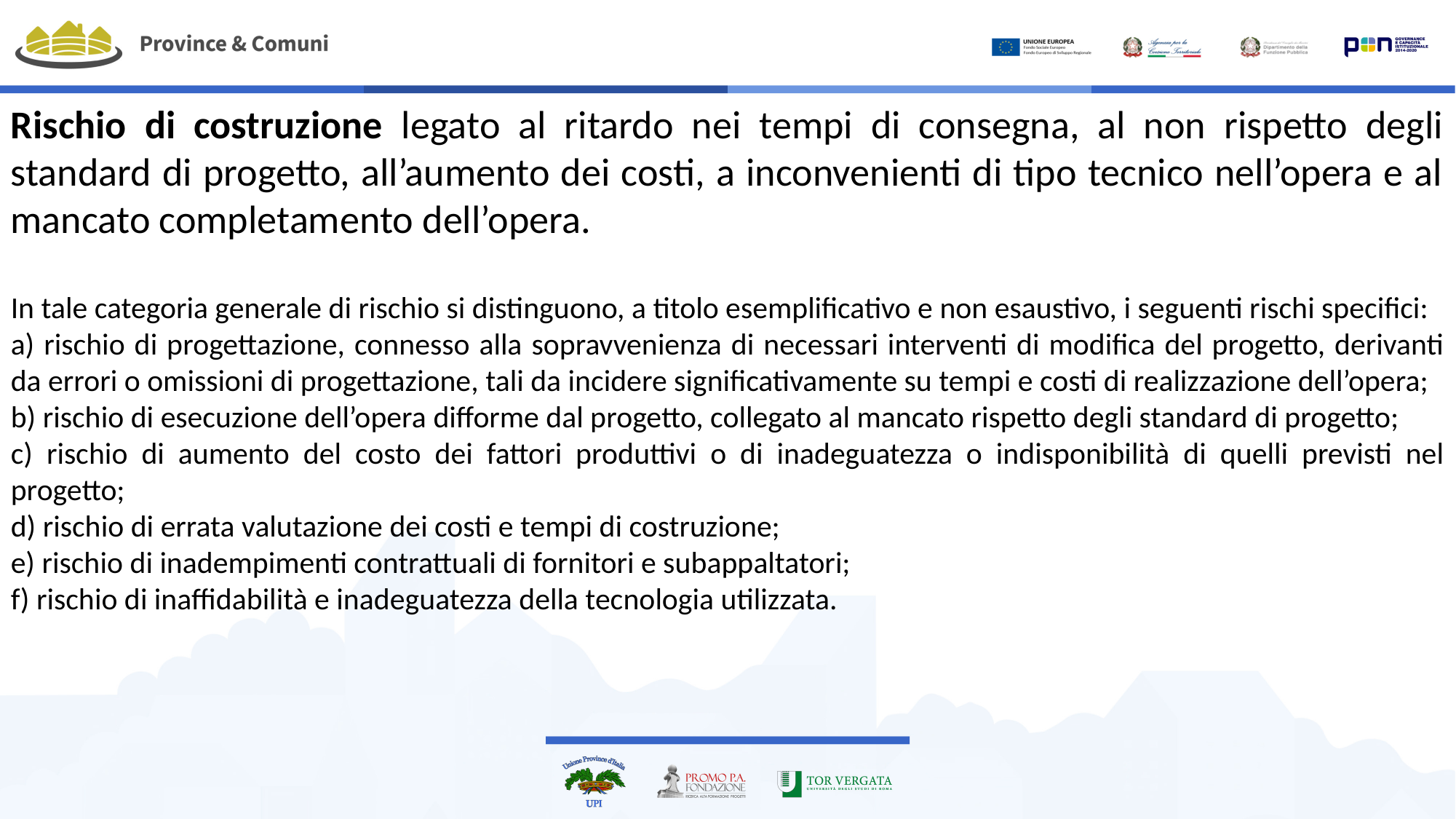

Rischio di costruzione legato al ritardo nei tempi di consegna, al non rispetto degli standard di progetto, all’aumento dei costi, a inconvenienti di tipo tecnico nell’opera e al mancato completamento dell’opera.
In tale categoria generale di rischio si distinguono, a titolo esemplificativo e non esaustivo, i seguenti rischi specifici:
a) rischio di progettazione, connesso alla sopravvenienza di necessari interventi di modifica del progetto, derivanti da errori o omissioni di progettazione, tali da incidere significativamente su tempi e costi di realizzazione dell’opera;
b) rischio di esecuzione dell’opera difforme dal progetto, collegato al mancato rispetto degli standard di progetto;
c) rischio di aumento del costo dei fattori produttivi o di inadeguatezza o indisponibilità di quelli previsti nel progetto;
d) rischio di errata valutazione dei costi e tempi di costruzione;
e) rischio di inadempimenti contrattuali di fornitori e subappaltatori;
f) rischio di inaffidabilità e inadeguatezza della tecnologia utilizzata.